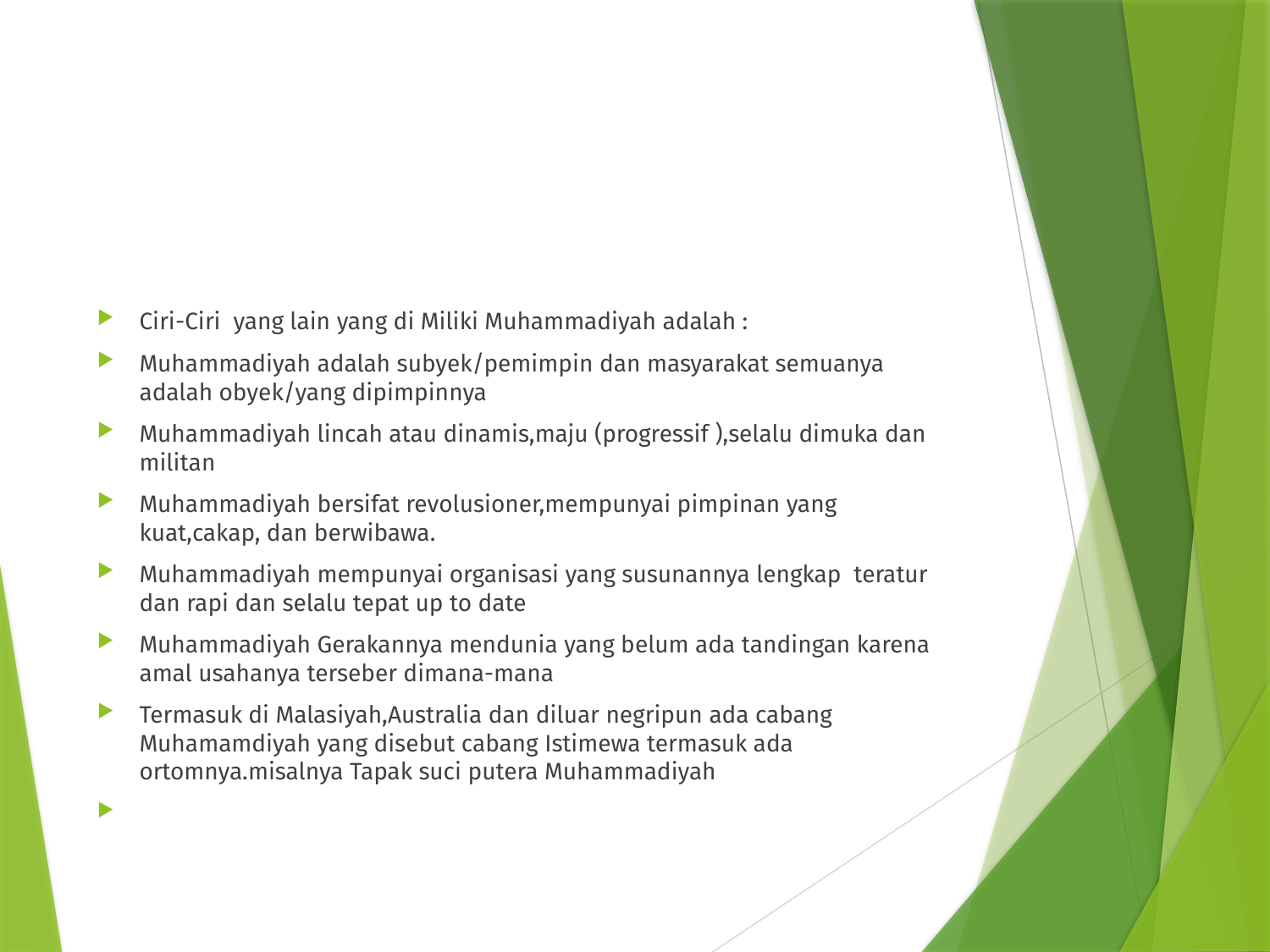

#
Ciri-Ciri  yang lain yang di Miliki Muhammadiyah adalah :
Muhammadiyah adalah subyek/pemimpin dan masyarakat semuanya adalah obyek/yang dipimpinnya
Muhammadiyah lincah atau dinamis,maju (progressif ),selalu dimuka dan militan
Muhammadiyah bersifat revolusioner,mempunyai pimpinan yang kuat,cakap, dan berwibawa.
Muhammadiyah mempunyai organisasi yang susunannya lengkap  teratur dan rapi dan selalu tepat up to date
Muhammadiyah Gerakannya mendunia yang belum ada tandingan karena amal usahanya terseber dimana-mana
Termasuk di Malasiyah,Australia dan diluar negripun ada cabang Muhamamdiyah yang disebut cabang Istimewa termasuk ada ortomnya.misalnya Tapak suci putera Muhammadiyah